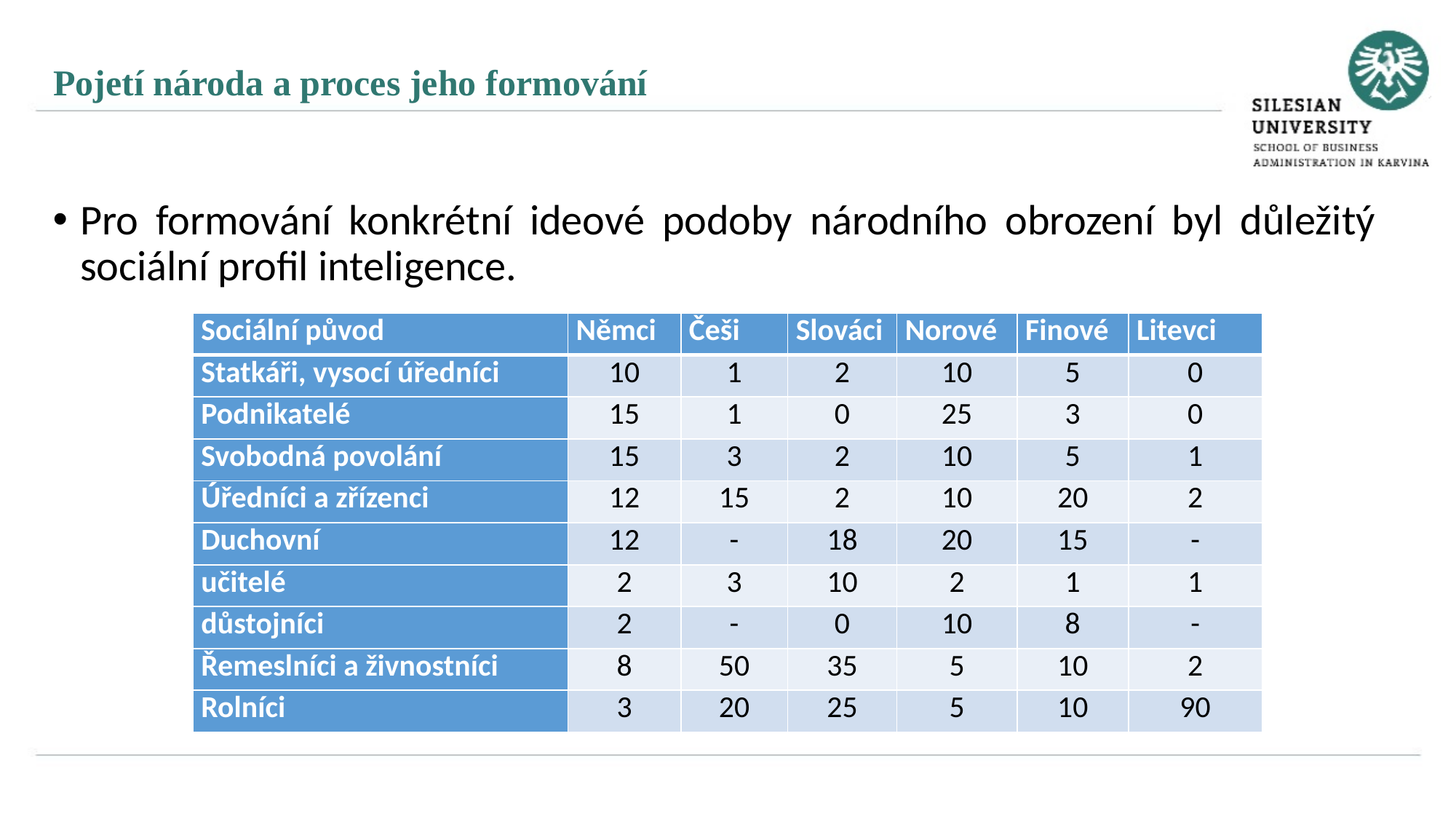

Pojetí národa a proces jeho formování
Pro formování konkrétní ideové podoby národního obrození byl důležitý sociální profil inteligence.

| Sociální původ | Němci | Češi | Slováci | Norové | Finové | Litevci |
| --- | --- | --- | --- | --- | --- | --- |
| Statkáři, vysocí úředníci | 10 | 1 | 2 | 10 | 5 | 0 |
| Podnikatelé | 15 | 1 | 0 | 25 | 3 | 0 |
| Svobodná povolání | 15 | 3 | 2 | 10 | 5 | 1 |
| Úředníci a zřízenci | 12 | 15 | 2 | 10 | 20 | 2 |
| Duchovní | 12 | - | 18 | 20 | 15 | - |
| učitelé | 2 | 3 | 10 | 2 | 1 | 1 |
| důstojníci | 2 | - | 0 | 10 | 8 | - |
| Řemeslníci a živnostníci | 8 | 50 | 35 | 5 | 10 | 2 |
| Rolníci | 3 | 20 | 25 | 5 | 10 | 90 |